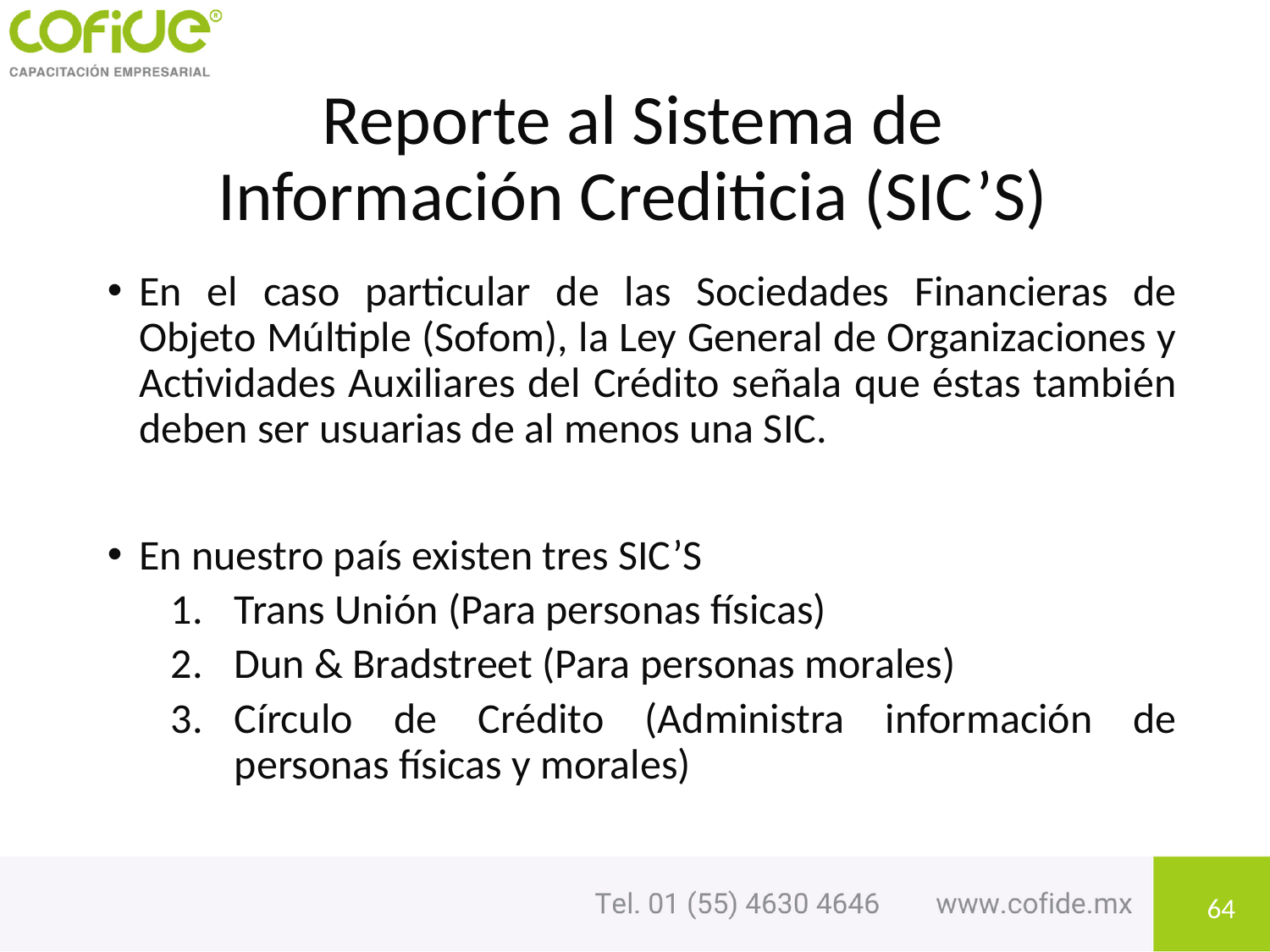

# Reporte al Sistema de Información Crediticia (SIC’S)
En el caso particular de las Sociedades Financieras de Objeto Múltiple (Sofom), la Ley General de Organizaciones y Actividades Auxiliares del Crédito señala que éstas también deben ser usuarias de al menos una SIC.

En nuestro país existen tres SIC’S
Trans Unión (Para personas físicas)
Dun & Bradstreet (Para personas morales)
Círculo de Crédito (Administra información de personas físicas y morales)
64